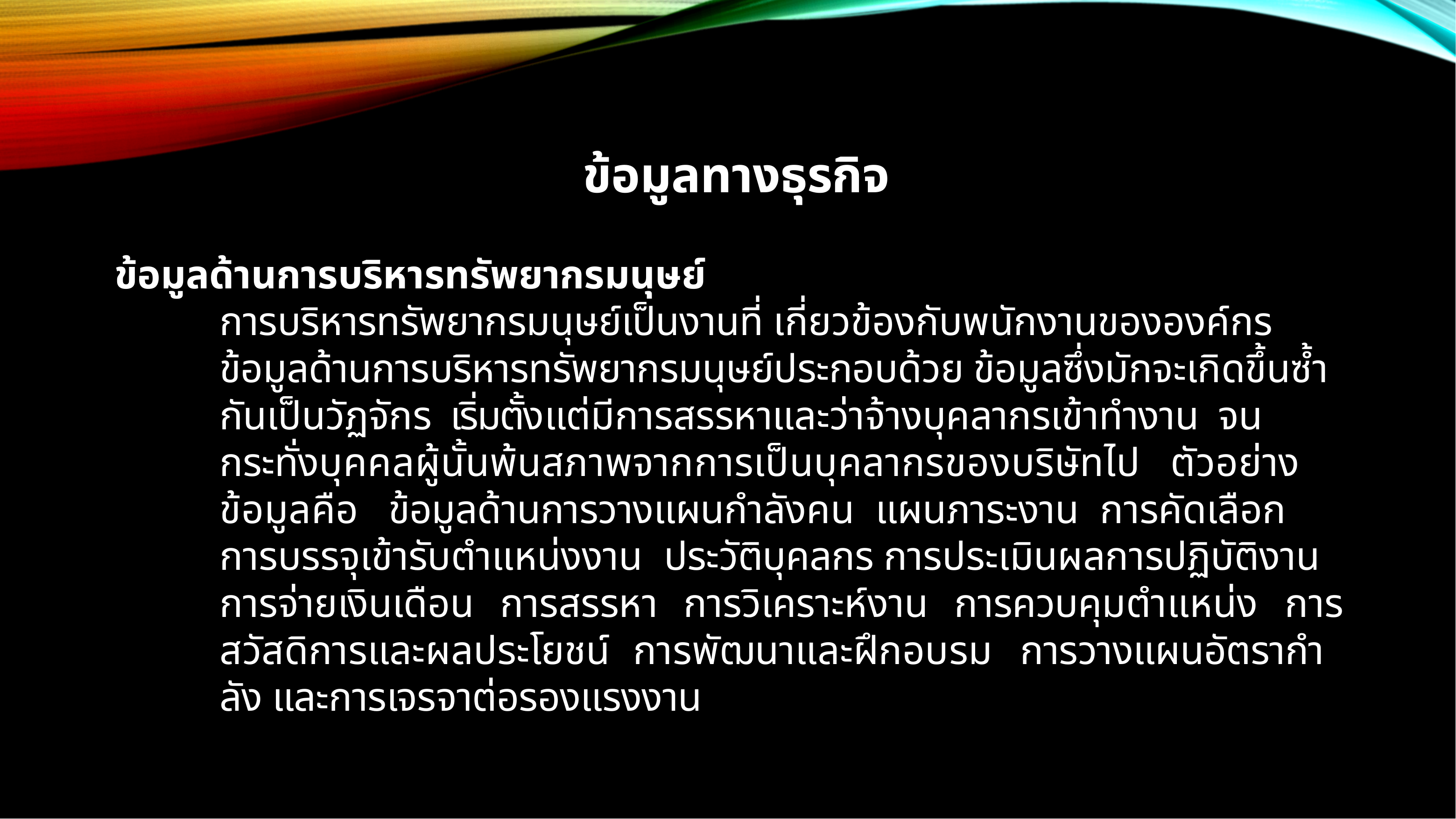

ข้อมูลทางธุรกิจ

ข้อมูลด้านการบริหารทรัพยากรมนุษย์
การบริหารทรัพยากรมนุษย์เป็นงานที่ เกี่ยวข้องกับพนักงานขององค์กร  ข้อมูลด้านการบริหารทรัพยากรมนุษย์ประกอบด้วย ข้อมูลซึ่งมักจะเกิดขึ้นซ้ำกันเป็นวัฏจักร เริ่มตั้งแต่มีการสรรหาและว่าจ้างบุคลากรเข้าทํางาน จนกระทั่งบุคคลผู้นั้นพ้นสภาพจากการเป็นบุคลากรของบริษัทไป  ตัวอย่างข้อมูลคือ  ข้อมูลด้านการวางแผนกำลังคน แผนภาระงาน การคัดเลือก การบรรจุเข้ารับตําแหน่งงาน ประวัติบุคลกร การประเมินผลการปฏิบัติงาน การจ่ายเงินเดือน  การสรรหา  การวิเคราะห์งาน  การควบคุมตําแหน่ง  การสวัสดิการและผลประโยชน์ การพัฒนาและฝึกอบรม  การวางแผนอัตรากําลัง และการเจรจาต่อรองแรงงาน